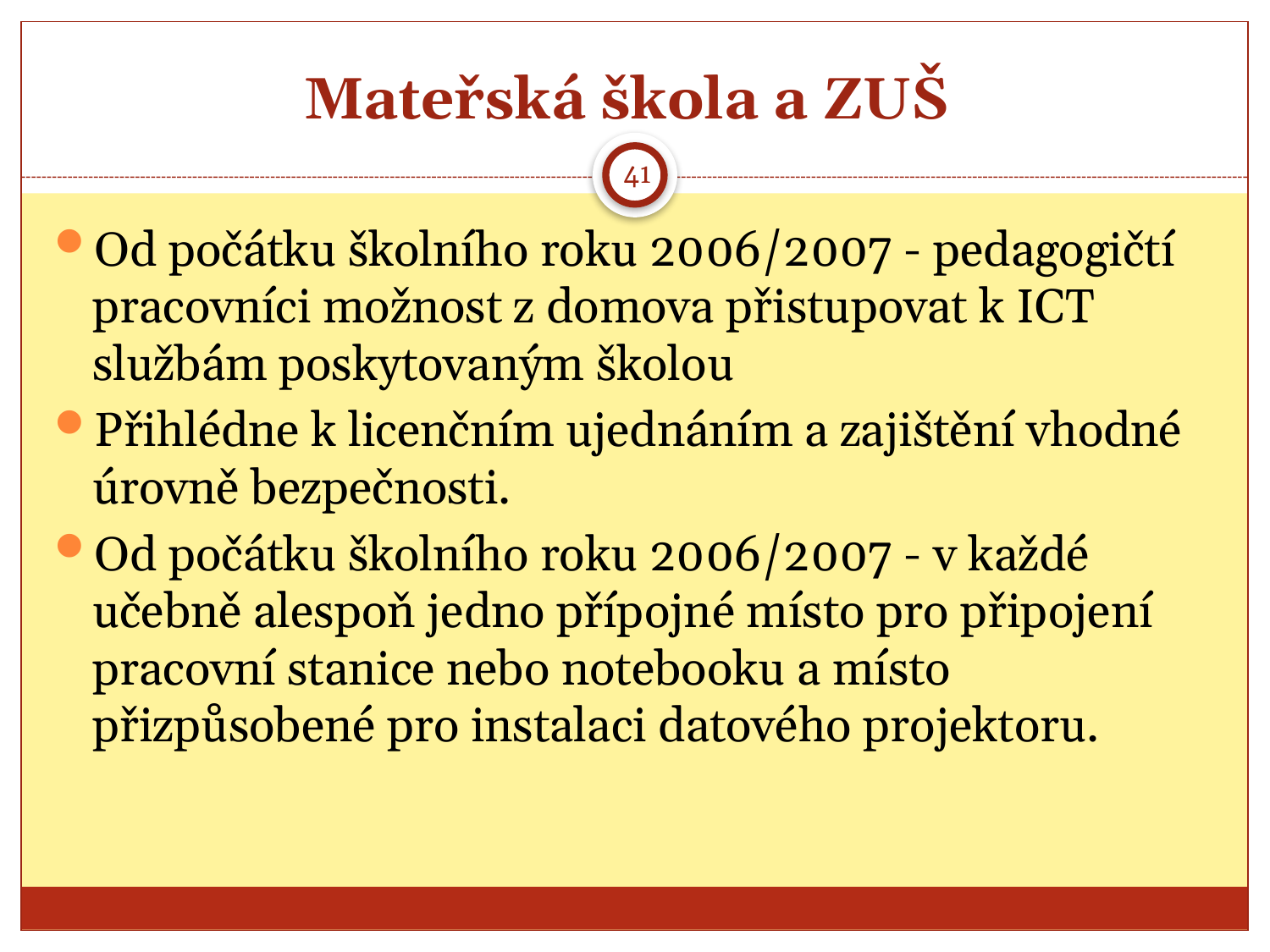

# Mateřská škola a ZUŠ
41
Od počátku školního roku 2006/2007 - pedagogičtí pracovníci možnost z domova přistupovat k ICT službám poskytovaným školou
Přihlédne k licenčním ujednáním a zajištění vhodné úrovně bezpečnosti.
Od počátku školního roku 2006/2007 - v každé učebně alespoň jedno přípojné místo pro připojení pracovní stanice nebo notebooku a místo přizpůsobené pro instalaci datového projektoru.